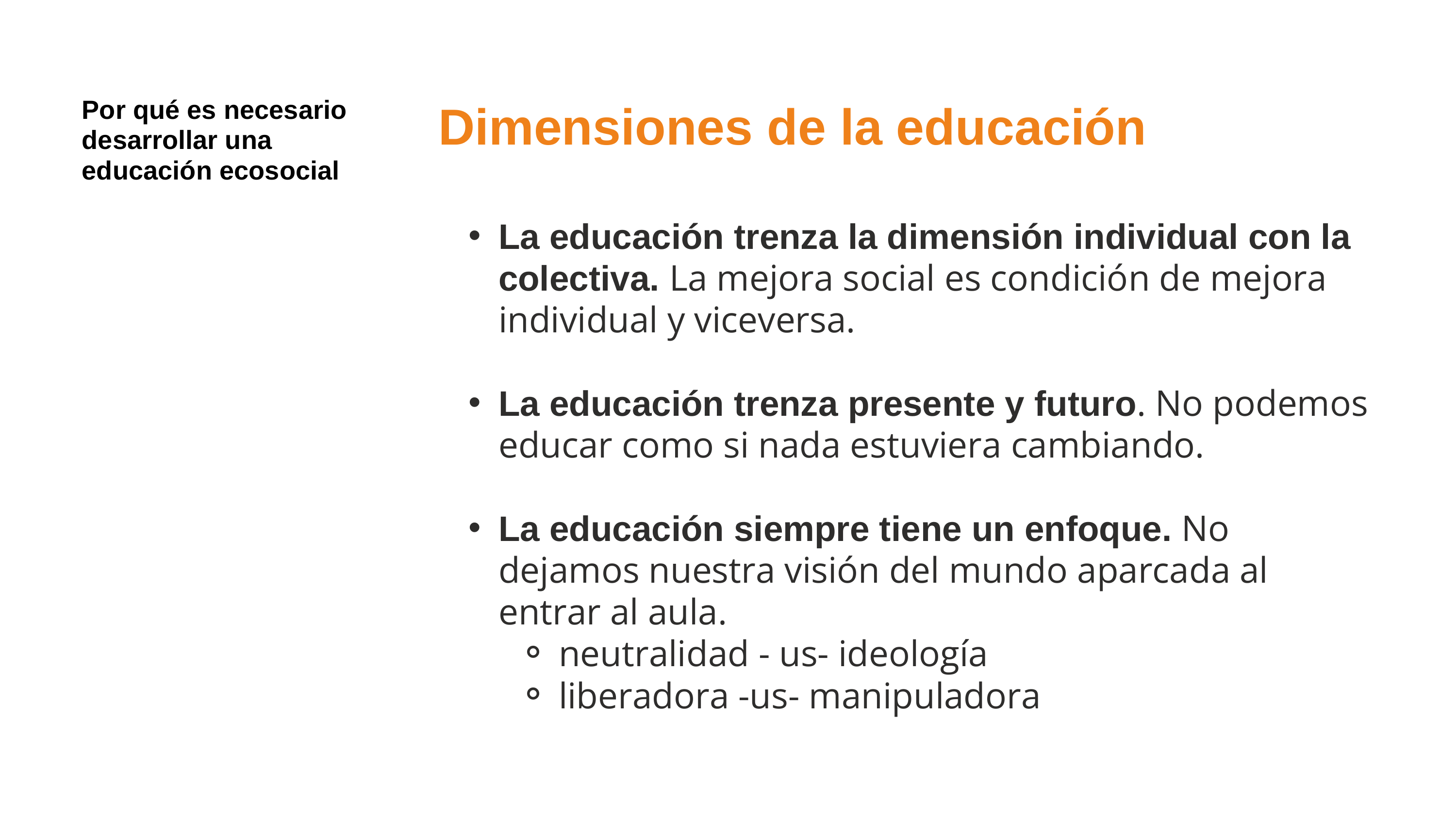

Por qué es necesario desarrollar una educación ecosocial
Dimensiones de la educación

La educación trenza la dimensión individual con la colectiva. La mejora social es condición de mejora individual y viceversa.

La educación trenza presente y futuro. No podemos educar como si nada estuviera cambiando.

La educación siempre tiene un enfoque. No dejamos nuestra visión del mundo aparcada al entrar al aula.
neutralidad - us- ideología
liberadora -us- manipuladora